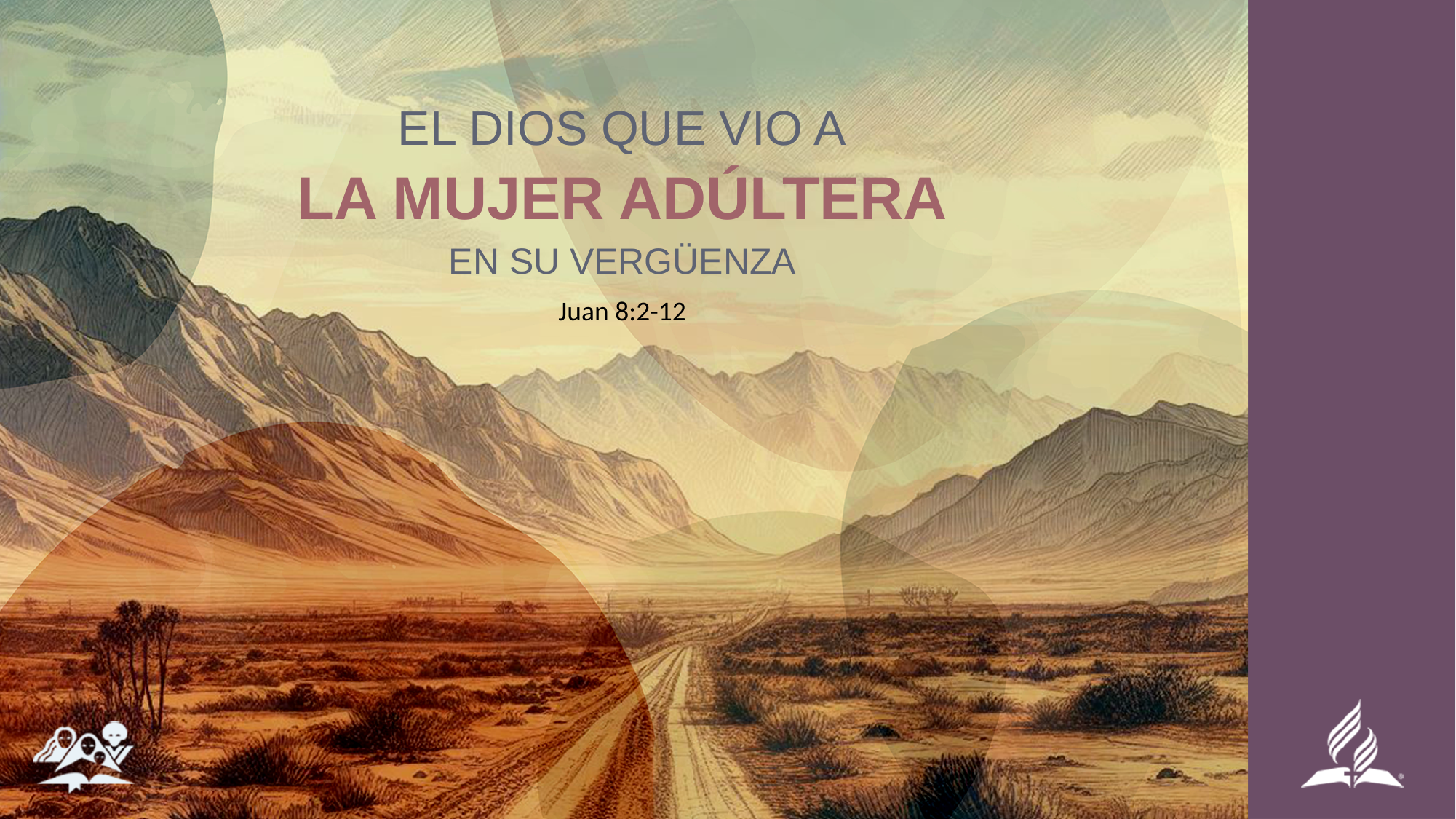

EL DIOS QUE VIO A
# LA MUJER ADÚLTERA
EN SU VERGÜENZA
Juan 8:2-12